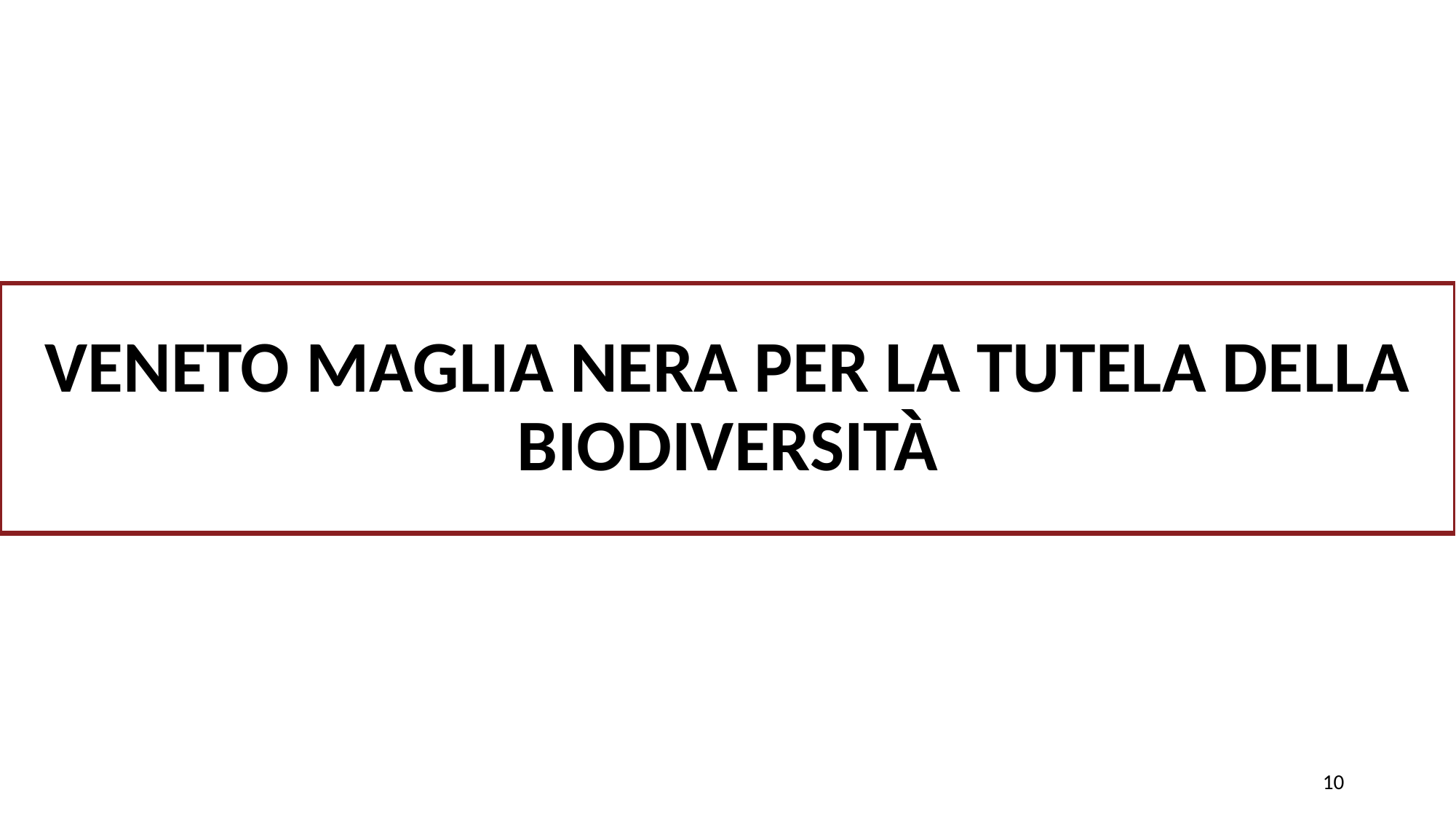

# VENETO MAGLIA NERA PER LA TUTELA DELLA BIODIVERSITÀ
10